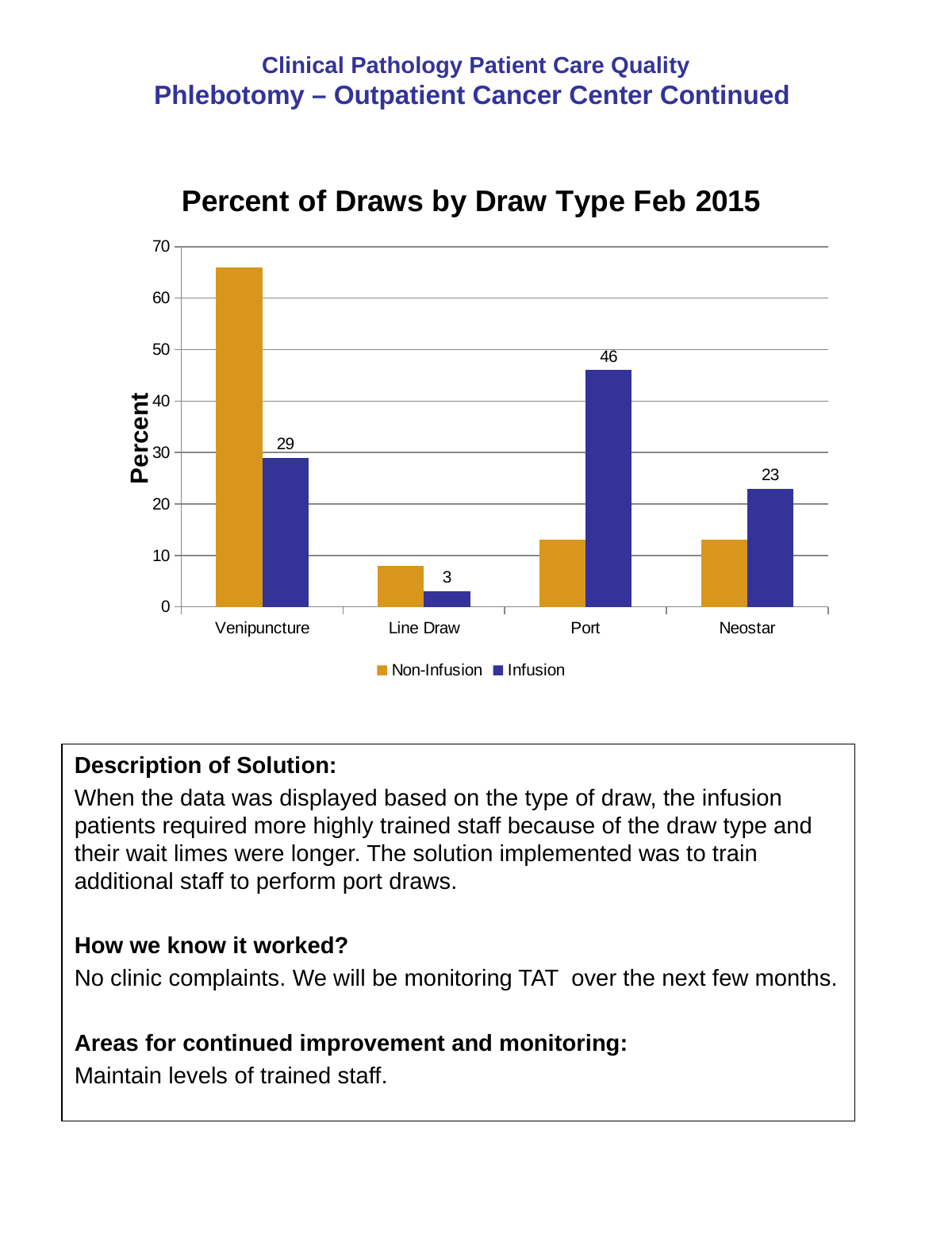

# Clinical Pathology Patient Care Quality Phlebotomy – Outpatient Cancer Center Continued

### Chart: Percent of Draws by Draw Type Feb 2015

| Category | Non-Infusion | Infusion |
|---|---|---|
| Venipuncture | 66.0 | 29.0 |
| Line Draw | 8.0 | 3.0 |
| Port | 13.0 | 46.0 |
| Neostar | 13.0 | 23.0 |

Percent
Description of Solution:
When the data was displayed based on the type of draw, the infusion patients required more highly trained staff because of the draw type and their wait limes were longer. The solution implemented was to train additional staff to perform port draws.

How we know it worked?
No clinic complaints. We will be monitoring TAT  over the next few months.

Areas for continued improvement and monitoring:
Maintain levels of trained staff.